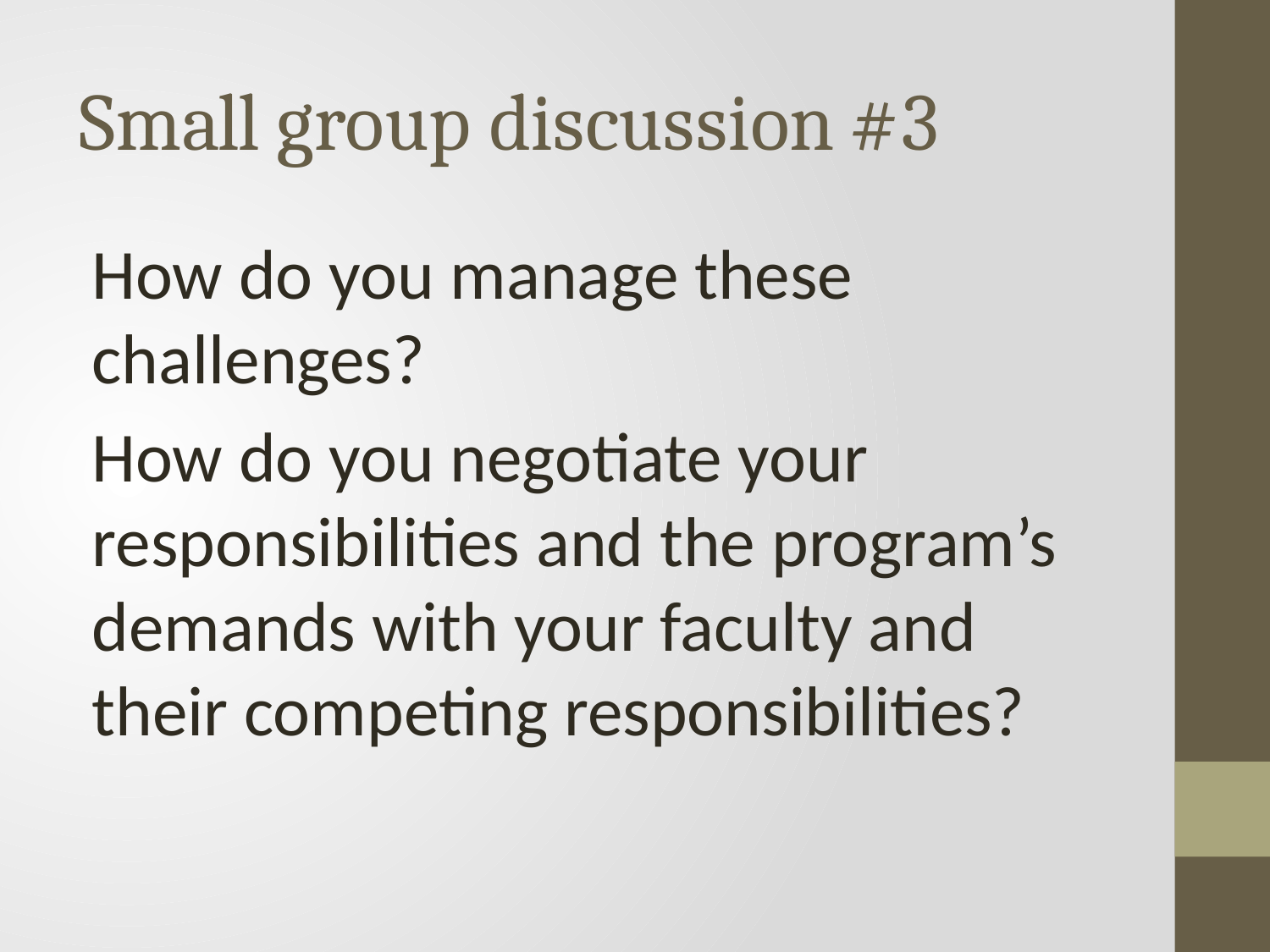

# Small group discussion #3
How do you manage these challenges?
How do you negotiate your responsibilities and the program’s demands with your faculty and their competing responsibilities?